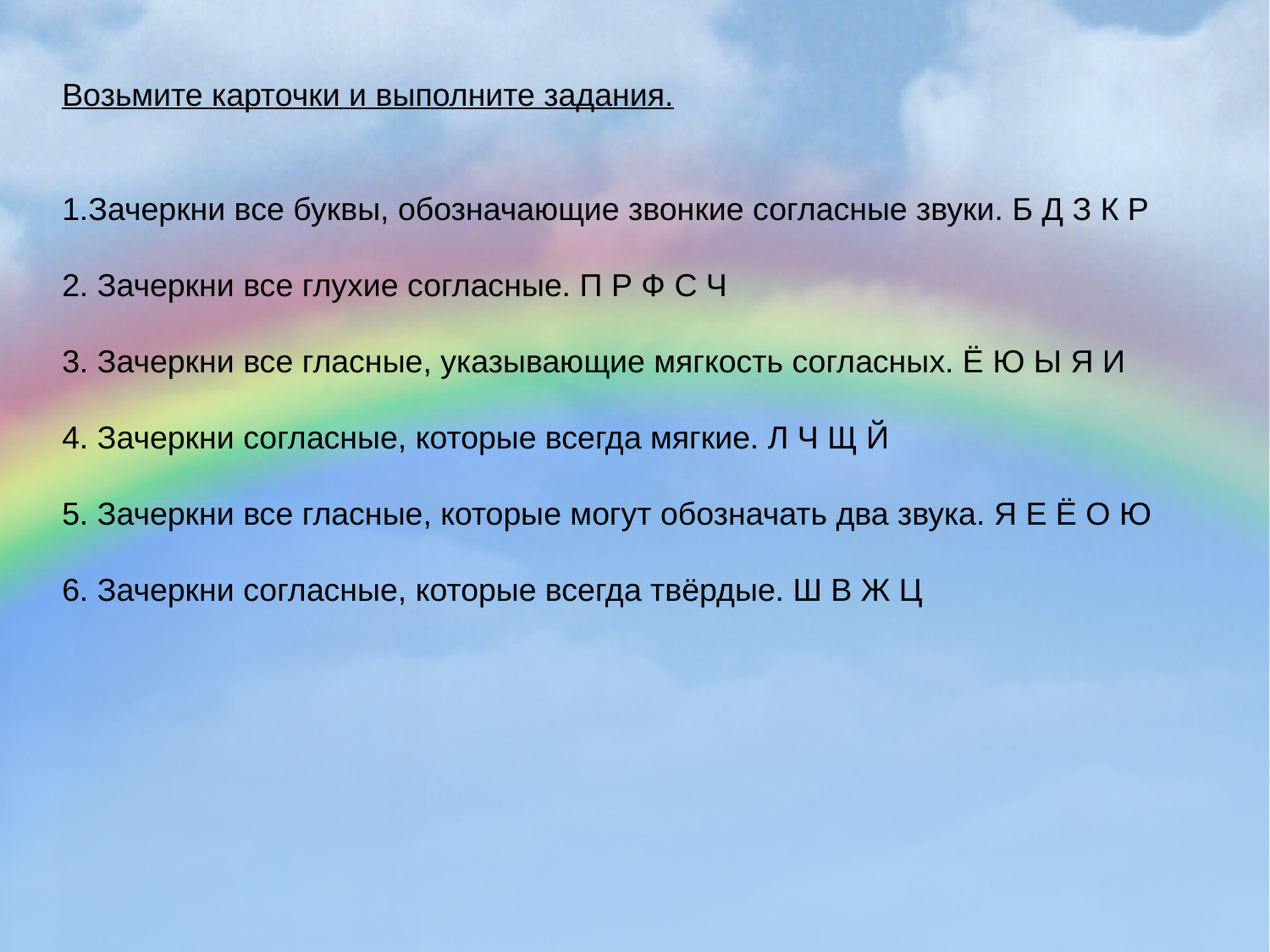

Возьмите карточки и выполните задания.

1.Зачеркни все буквы, обозначающие звонкие согласные звуки. Б Д З К Р

2. Зачеркни все глухие согласные. П Р Ф С Ч

3. Зачеркни все гласные, указывающие мягкость согласных. Ё Ю Ы Я И

4. Зачеркни согласные, которые всегда мягкие. Л Ч Щ Й

5. Зачеркни все гласные, которые могут обозначать два звука. Я Е Ё О Ю

6. Зачеркни согласные, которые всегда твёрдые. Ш В Ж Ц